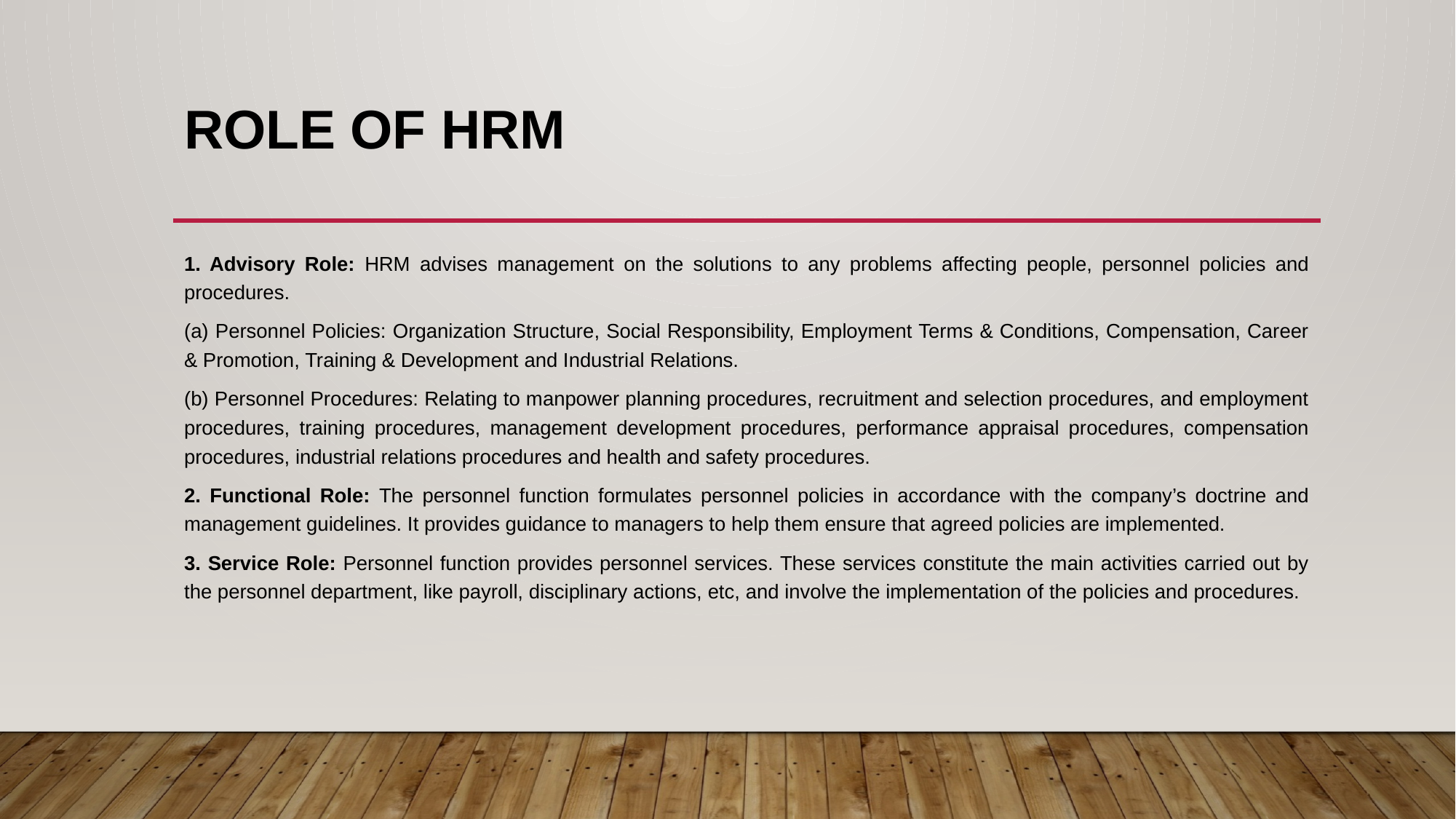

# Role Of HRM
1. Advisory Role: HRM advises management on the solutions to any problems affecting people, personnel policies and procedures.
(a) Personnel Policies: Organization Structure, Social Responsibility, Employment Terms & Conditions, Compensation, Career & Promotion, Training & Development and Industrial Relations.
(b) Personnel Procedures: Relating to manpower planning procedures, recruitment and selection procedures, and employment procedures, training procedures, management development procedures, performance appraisal procedures, compensation procedures, industrial relations procedures and health and safety procedures.
2. Functional Role: The personnel function formulates personnel policies in accordance with the company’s doctrine and management guidelines. It provides guidance to managers to help them ensure that agreed policies are implemented.
3. Service Role: Personnel function provides personnel services. These services constitute the main activities carried out by the personnel department, like payroll, disciplinary actions, etc, and involve the implementation of the policies and procedures.